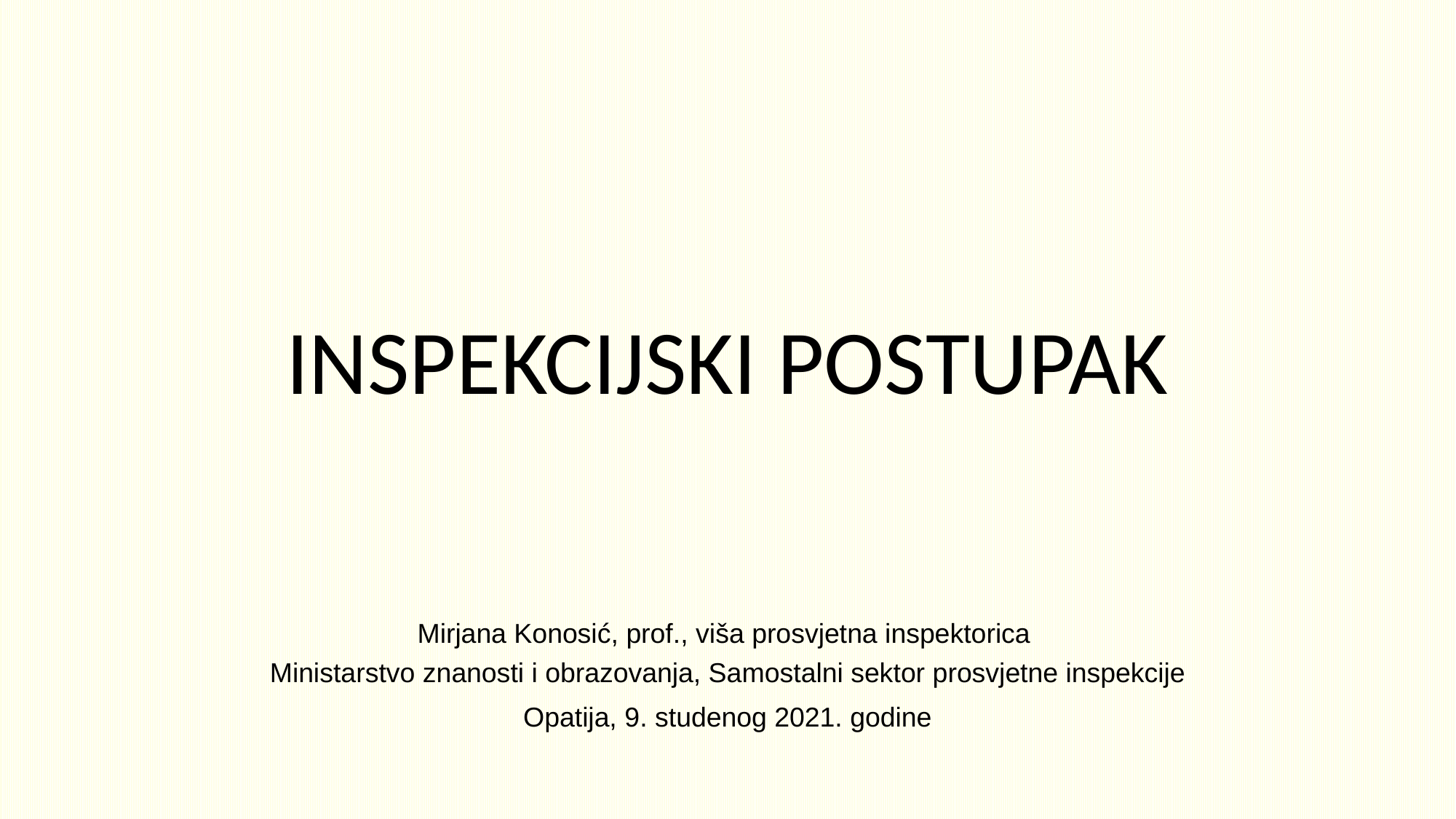

# INSPEKCIJSKI POSTUPAK
Mirjana Konosić, prof., viša prosvjetna inspektorica
Ministarstvo znanosti i obrazovanja, Samostalni sektor prosvjetne inspekcije
Opatija, 9. studenog 2021. godine